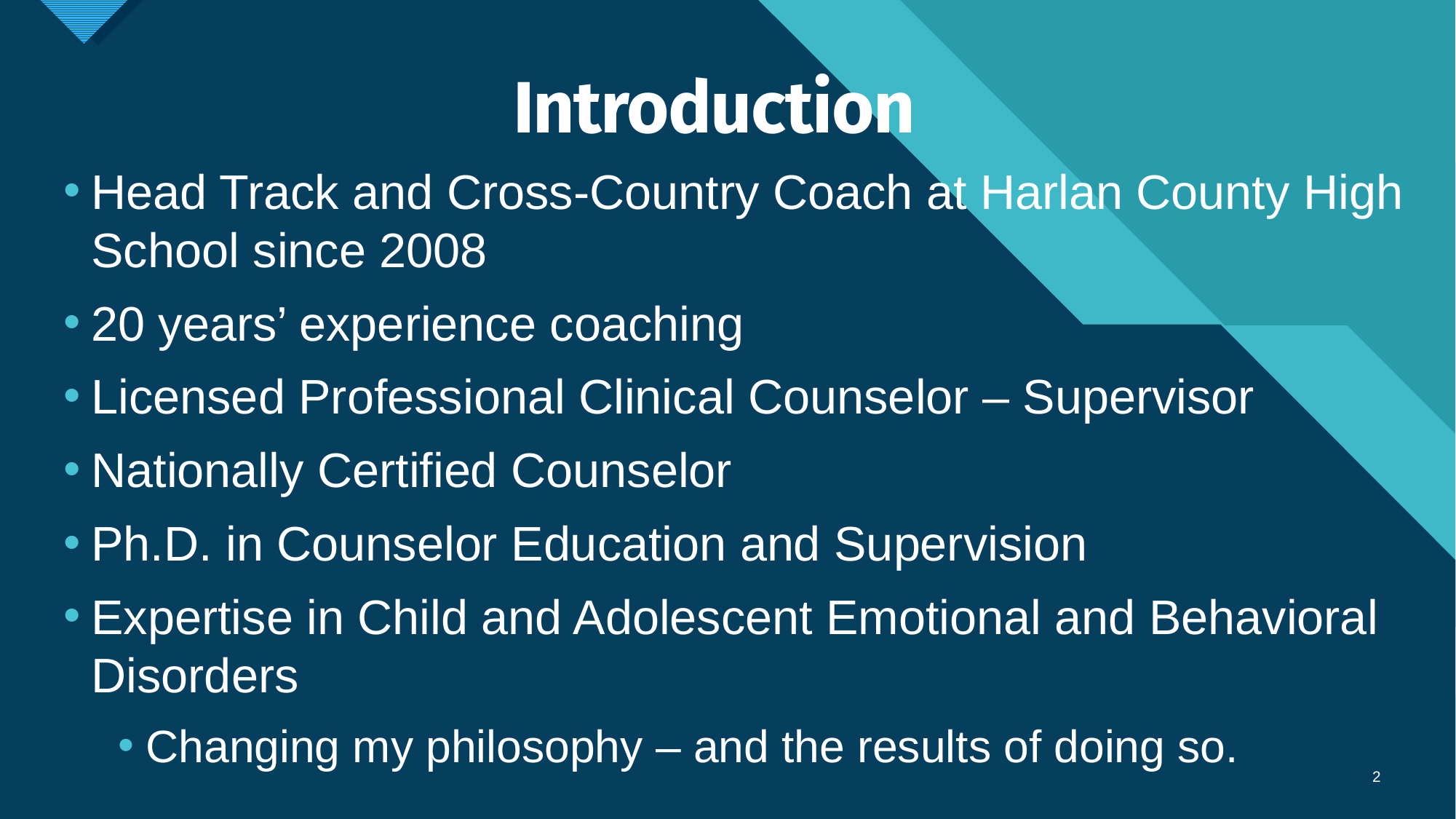

# Introduction
Head Track and Cross-Country Coach at Harlan County High School since 2008
20 years’ experience coaching
Licensed Professional Clinical Counselor – Supervisor
Nationally Certified Counselor
Ph.D. in Counselor Education and Supervision
Expertise in Child and Adolescent Emotional and Behavioral Disorders
Changing my philosophy – and the results of doing so.

2